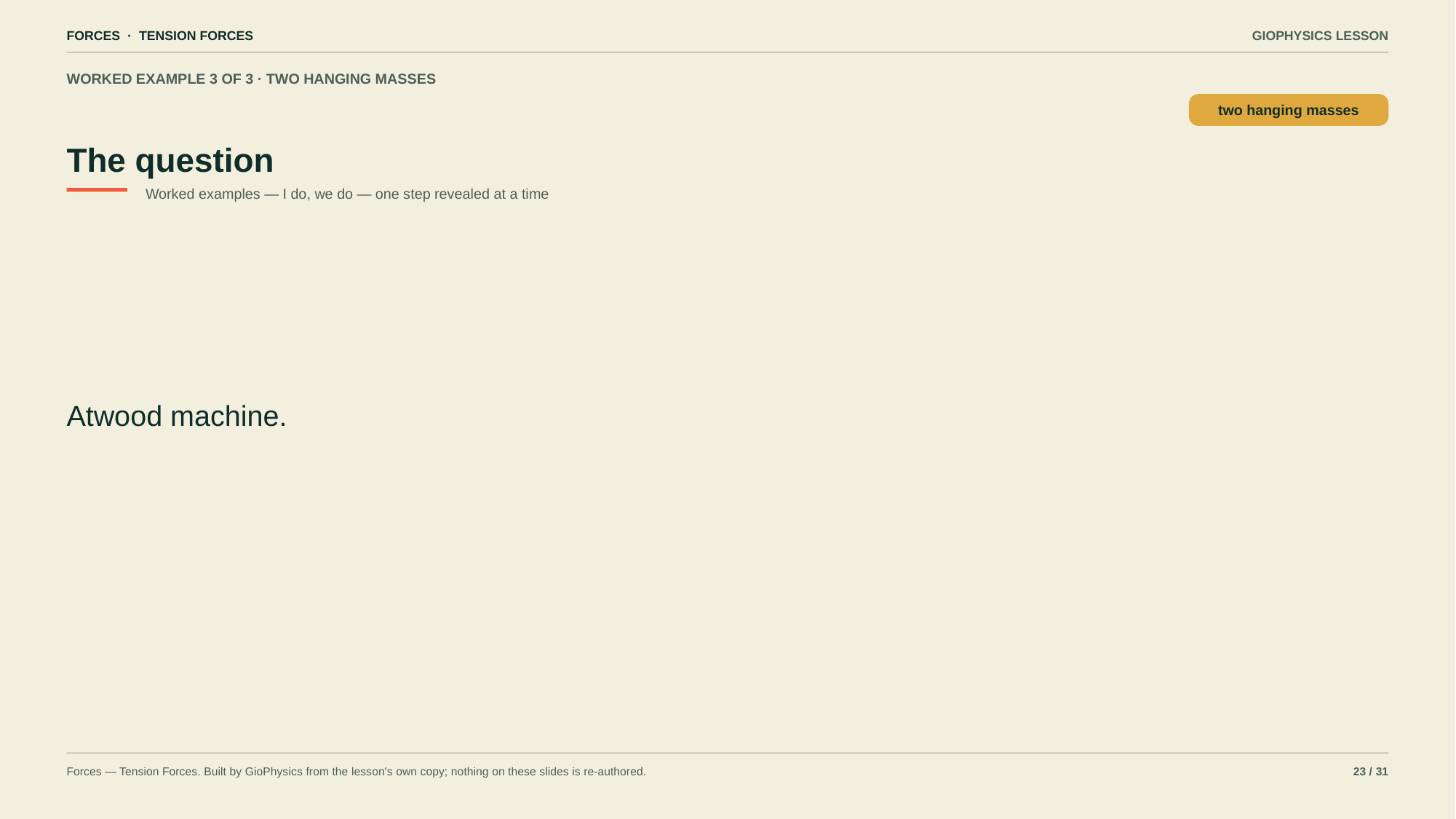

FORCES  ·  TENSION FORCES
GIOPHYSICS LESSON

WORKED EXAMPLE 3 OF 3 · TWO HANGING MASSES
The question

two hanging masses
Worked examples — I do, we do — one step revealed at a time

Atwood machine.

Forces — Tension Forces. Built by GioPhysics from the lesson's own copy; nothing on these slides is re-authored.
23 / 31